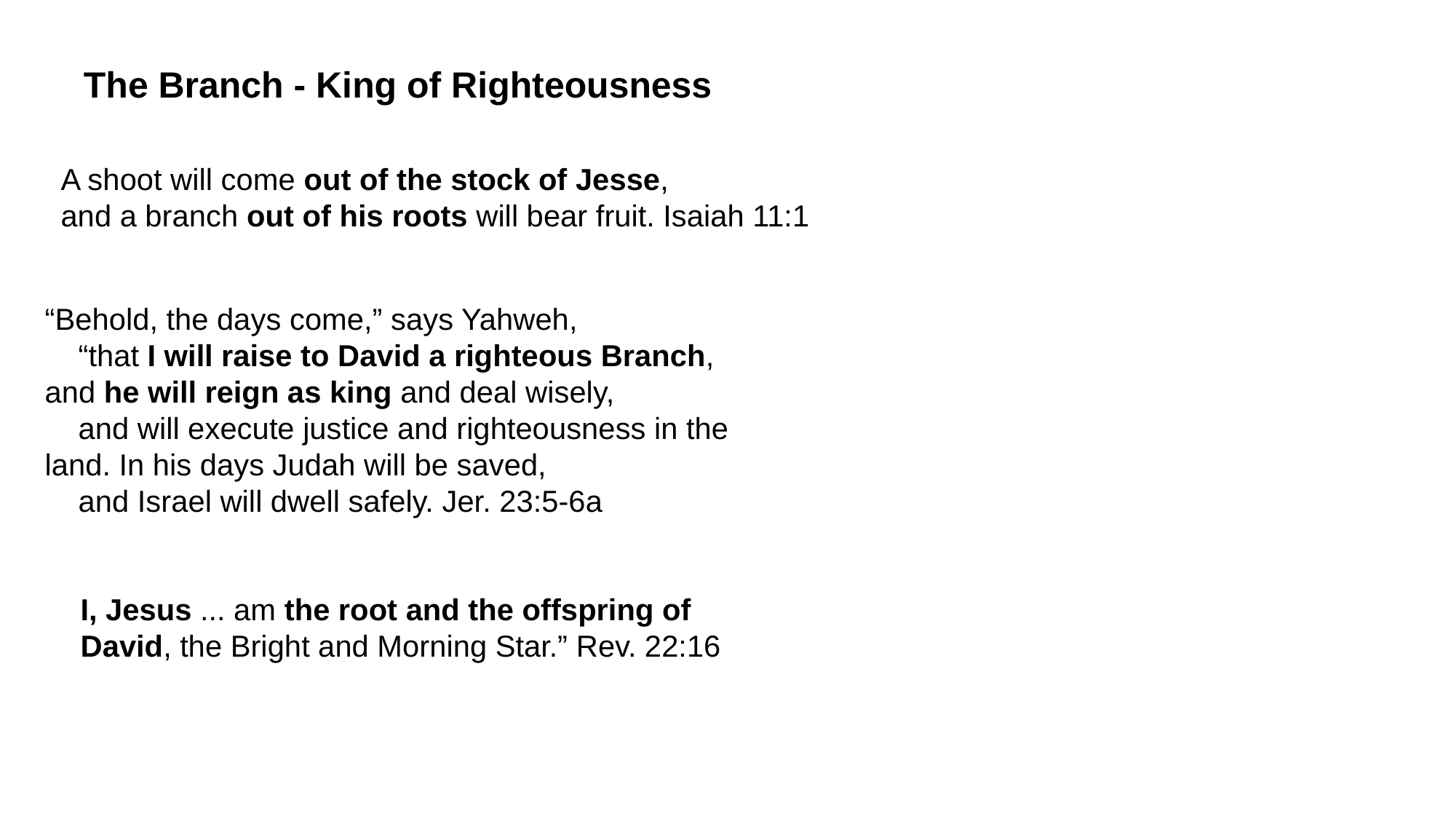

The Branch - King of Righteousness
A shoot will come out of the stock of Jesse,
and a branch out of his roots will bear fruit. Isaiah 11:1

“Behold, the days come,” says Yahweh,
    “that I will raise to David a righteous Branch,
and he will reign as king and deal wisely,
    and will execute justice and righteousness in the land. In his days Judah will be saved,
    and Israel will dwell safely. Jer. 23:5-6a
I, Jesus ... am the root and the offspring of David, the Bright and Morning Star.” Rev. 22:16